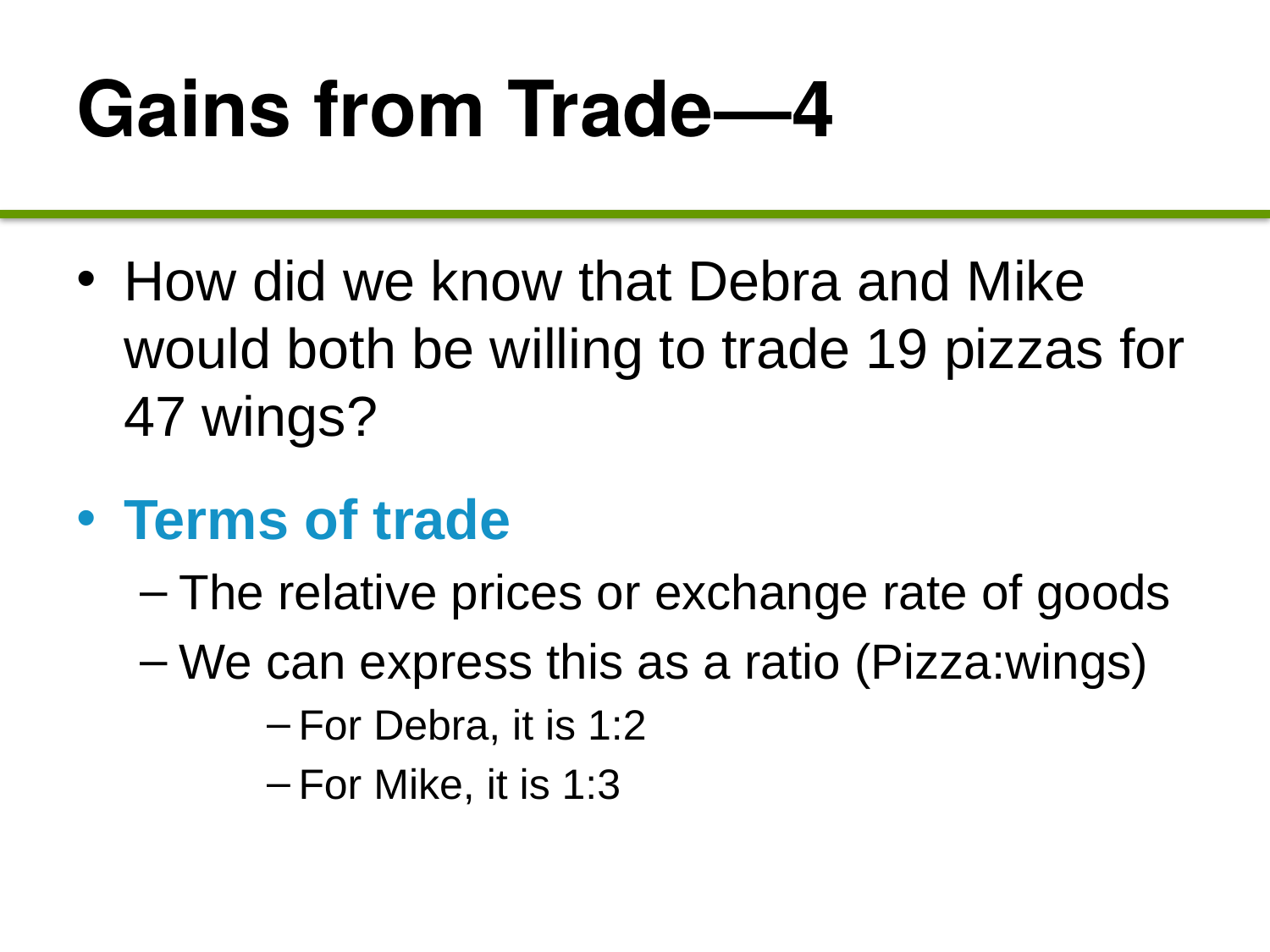

# Gains from Trade—4
How did we know that Debra and Mike would both be willing to trade 19 pizzas for 47 wings?

Terms of trade
The relative prices or exchange rate of goods
We can express this as a ratio (Pizza:wings)
For Debra, it is 1:2
For Mike, it is 1:3